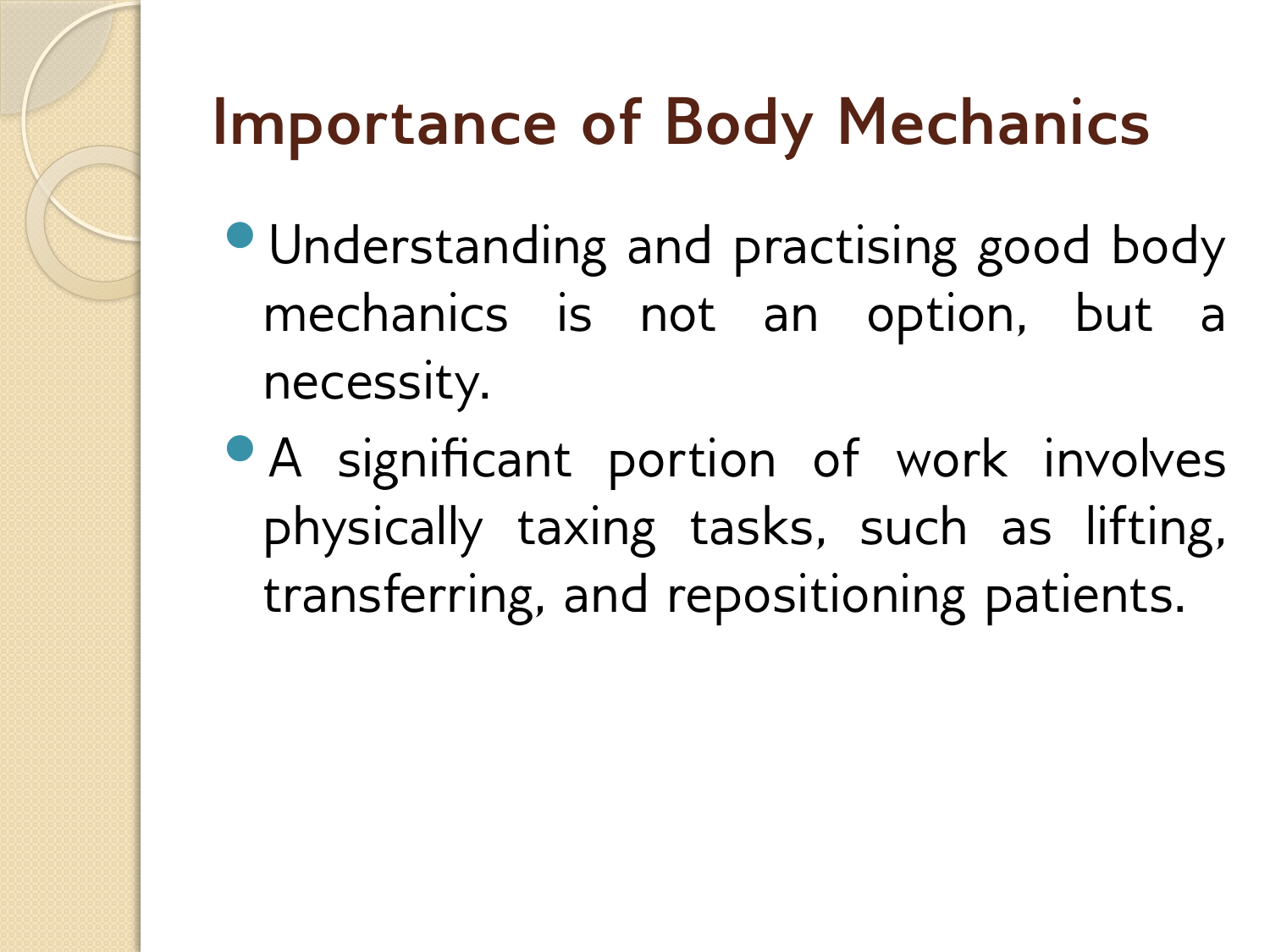

# Importance of Body Mechanics
Understanding and practising good body mechanics is not an option, but a necessity.
A significant portion of work involves physically taxing tasks, such as lifting, transferring, and repositioning patients.